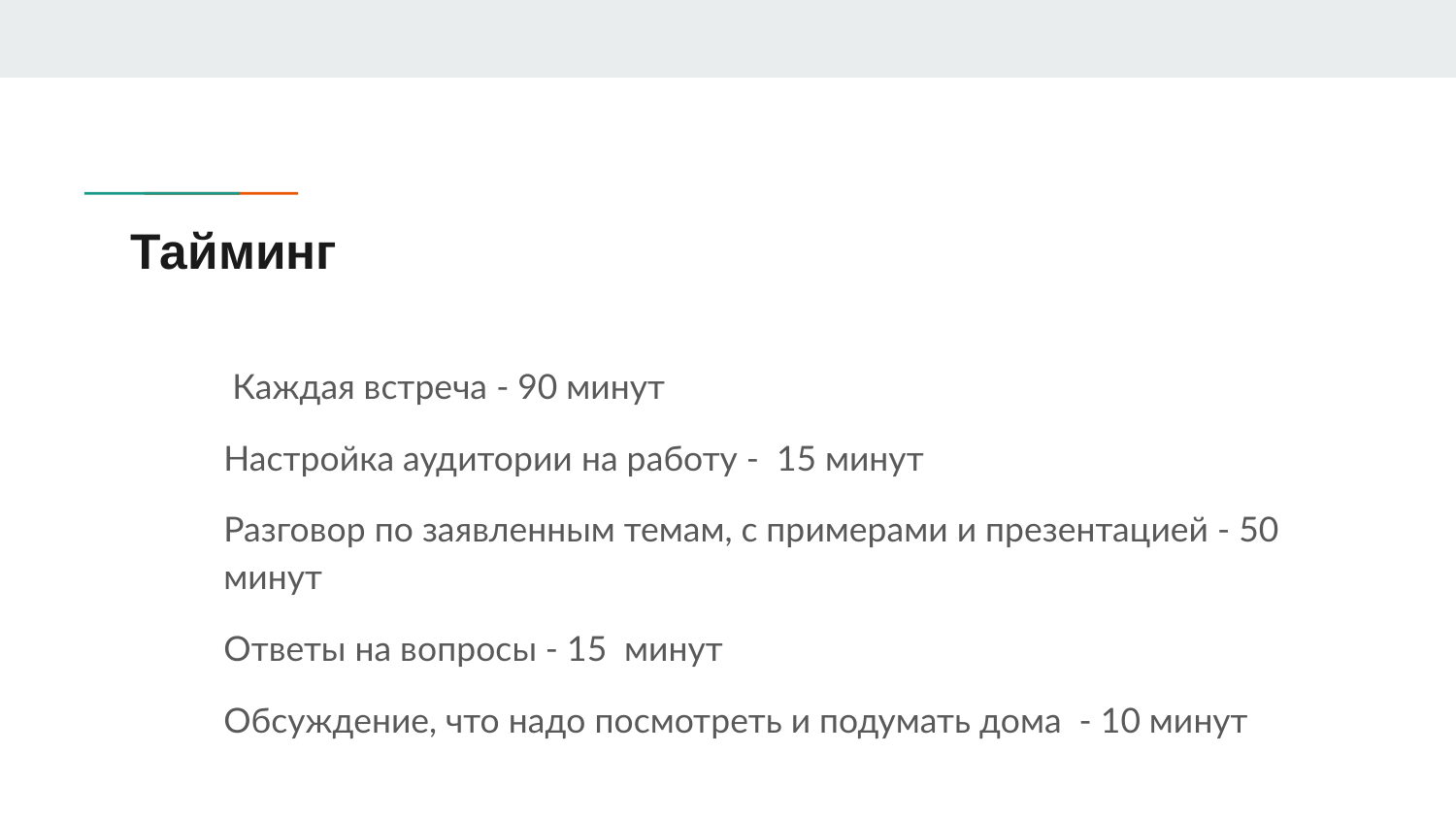

# Тайминг
 Каждая встреча - 90 минут
Настройка аудитории на работу -  15 минут
Разговор по заявленным темам, с примерами и презентацией - 50 минут
Ответы на вопросы - 15  минут
Обсуждение, что надо посмотреть и подумать дома  - 10 минут